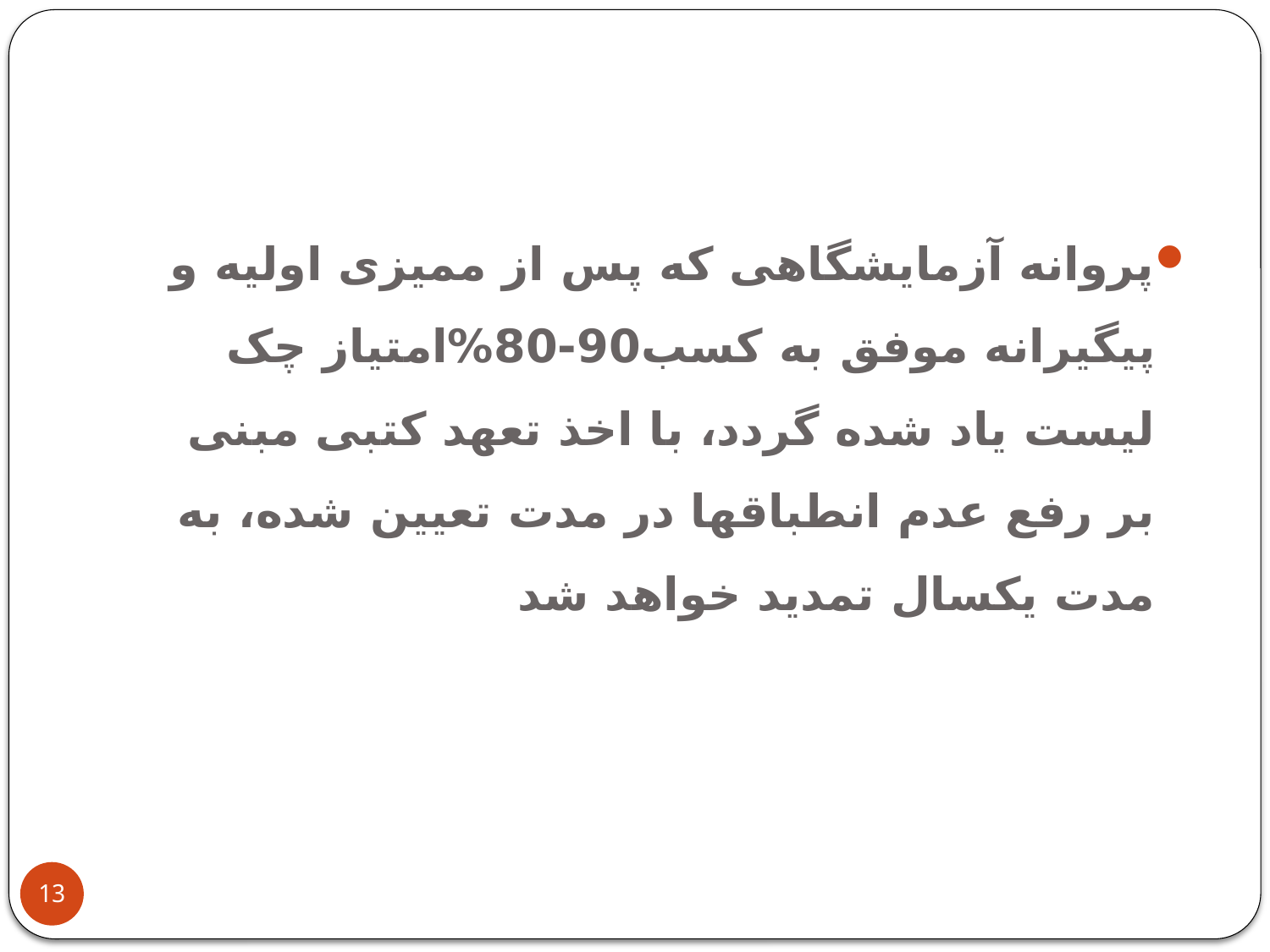

پروانه آزمایشگاهی که پس از ممیزی اولیه و پیگیرانه موفق به کسب90-80%امتیاز چک لیست یاد شده گردد، با اخذ تعهد کتبی مبنی بر رفع عدم انطباقها در مدت تعیین شده، به مدت یکسال تمدید خواهد شد
13